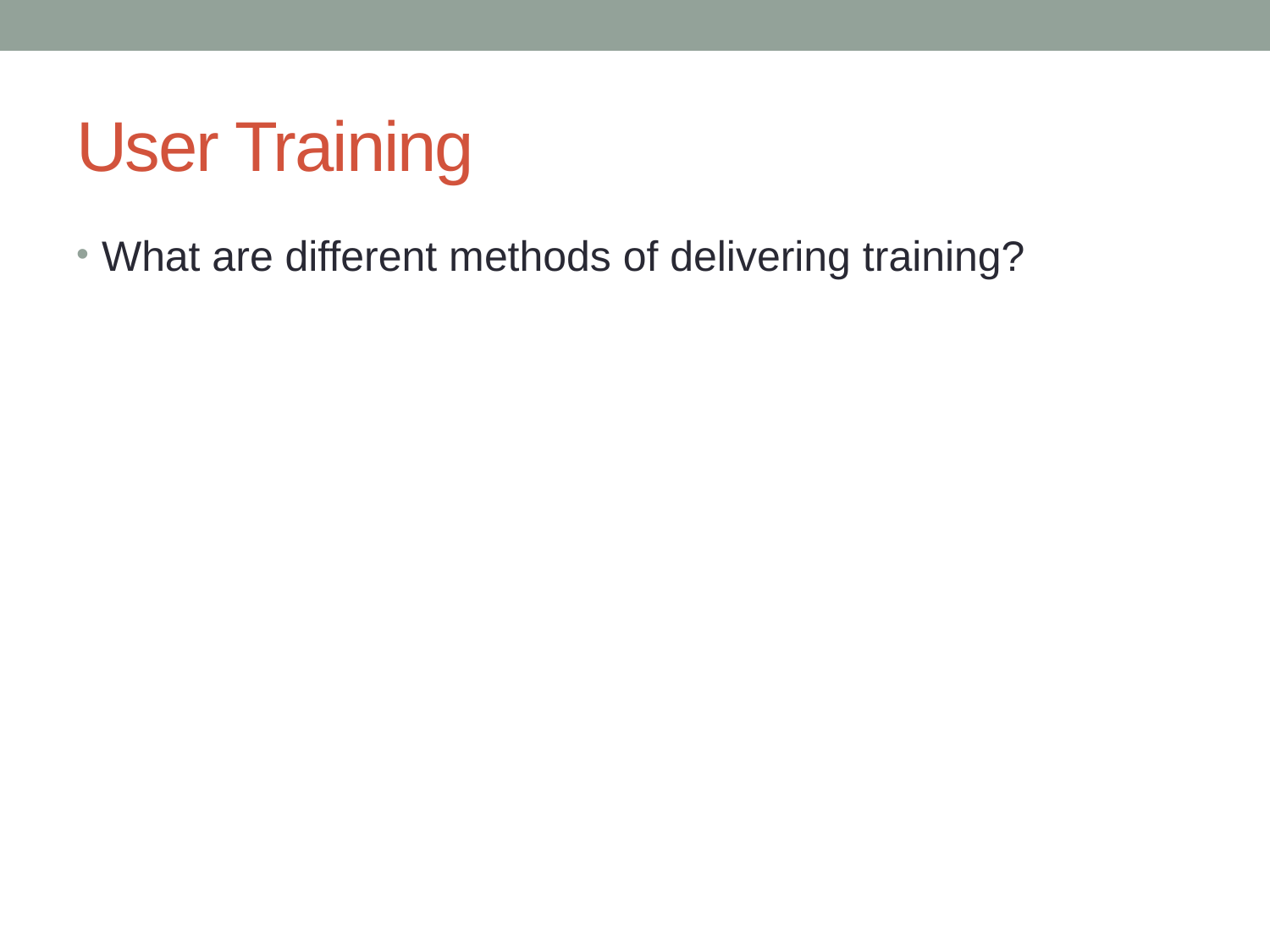

# User Training
What are different methods of delivering training?